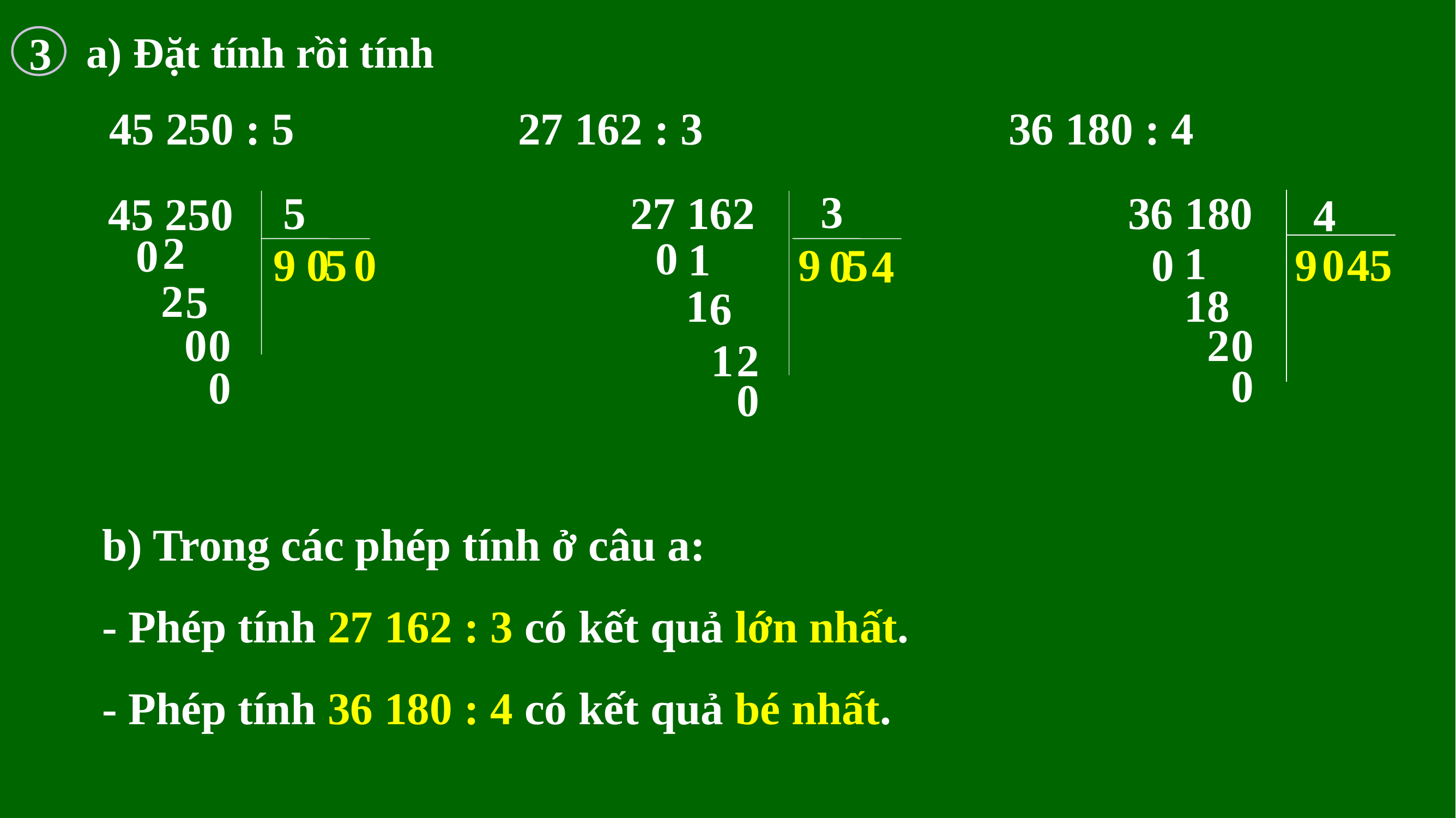

3

a) Đặt tính rồi tính
45 250 : 5	       		27 162 : 3                 		36 180 : 4
3
5
36 180
27 162
45 250
4

2
0
0
1
1
0
9
0
5
0
9
5
9
0
4
5
0
4

2
5
1
1
8
6
2
0
0
0
1
2
0
0
0
b) Trong các phép tính ở câu a:
- Phép tính 27 162 : 3 có kết quả lớn nhất.
- Phép tính 36 180 : 4 có kết quả bé nhất.